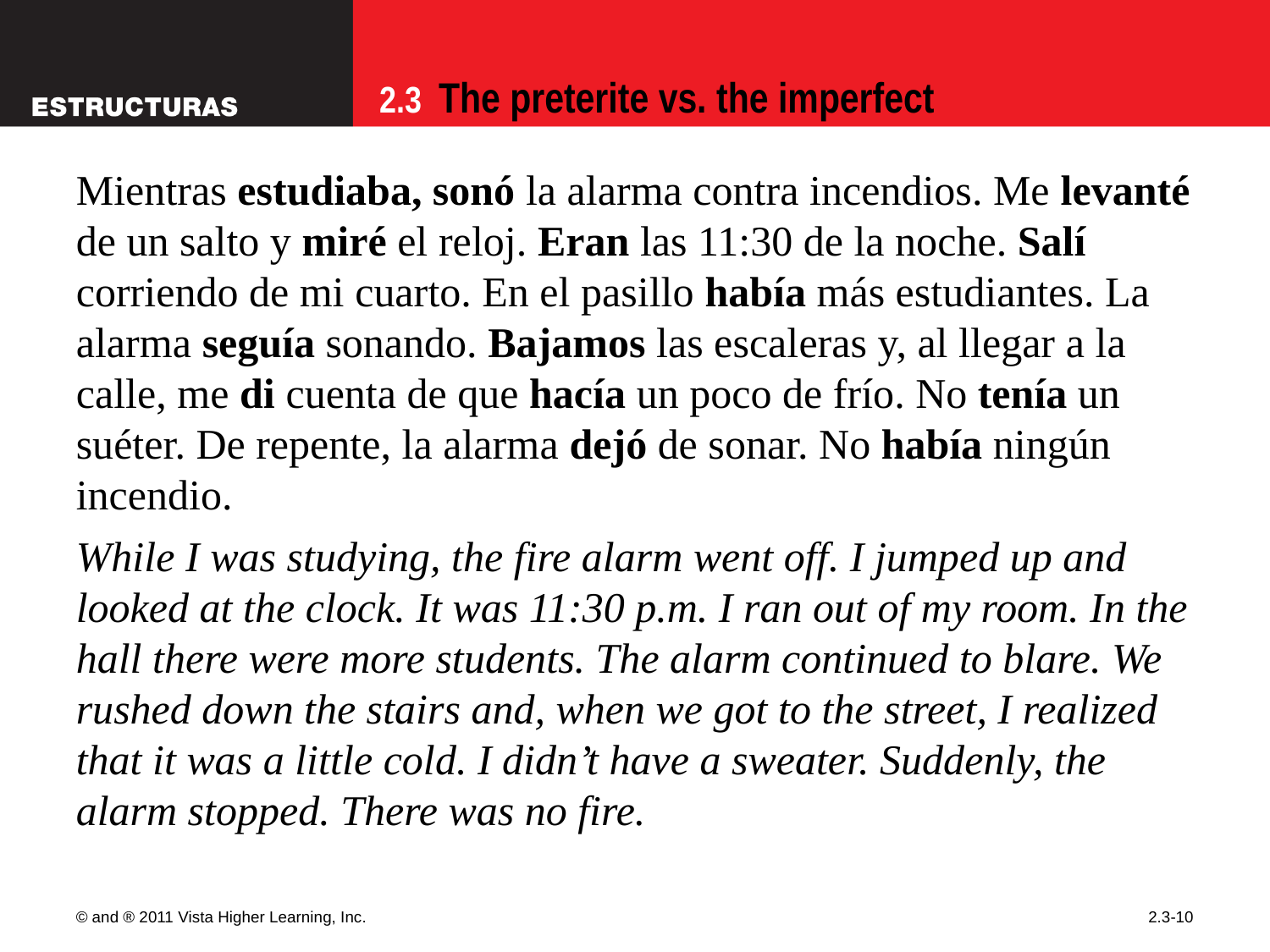

Mientras estudiaba, sonó la alarma contra incendios. Me levanté de un salto y miré el reloj. Eran las 11:30 de la noche. Salí corriendo de mi cuarto. En el pasillo había más estudiantes. La alarma seguía sonando. Bajamos las escaleras y, al llegar a la calle, me di cuenta de que hacía un poco de frío. No tenía un suéter. De repente, la alarma dejó de sonar. No había ningún incendio.
While I was studying, the fire alarm went off. I jumped up and looked at the clock. It was 11:30 p.m. I ran out of my room. In the hall there were more students. The alarm continued to blare. We rushed down the stairs and, when we got to the street, I realized that it was a little cold. I didn’t have a sweater. Suddenly, the alarm stopped. There was no fire.
© and ® 2011 Vista Higher Learning, Inc.
2.3-10